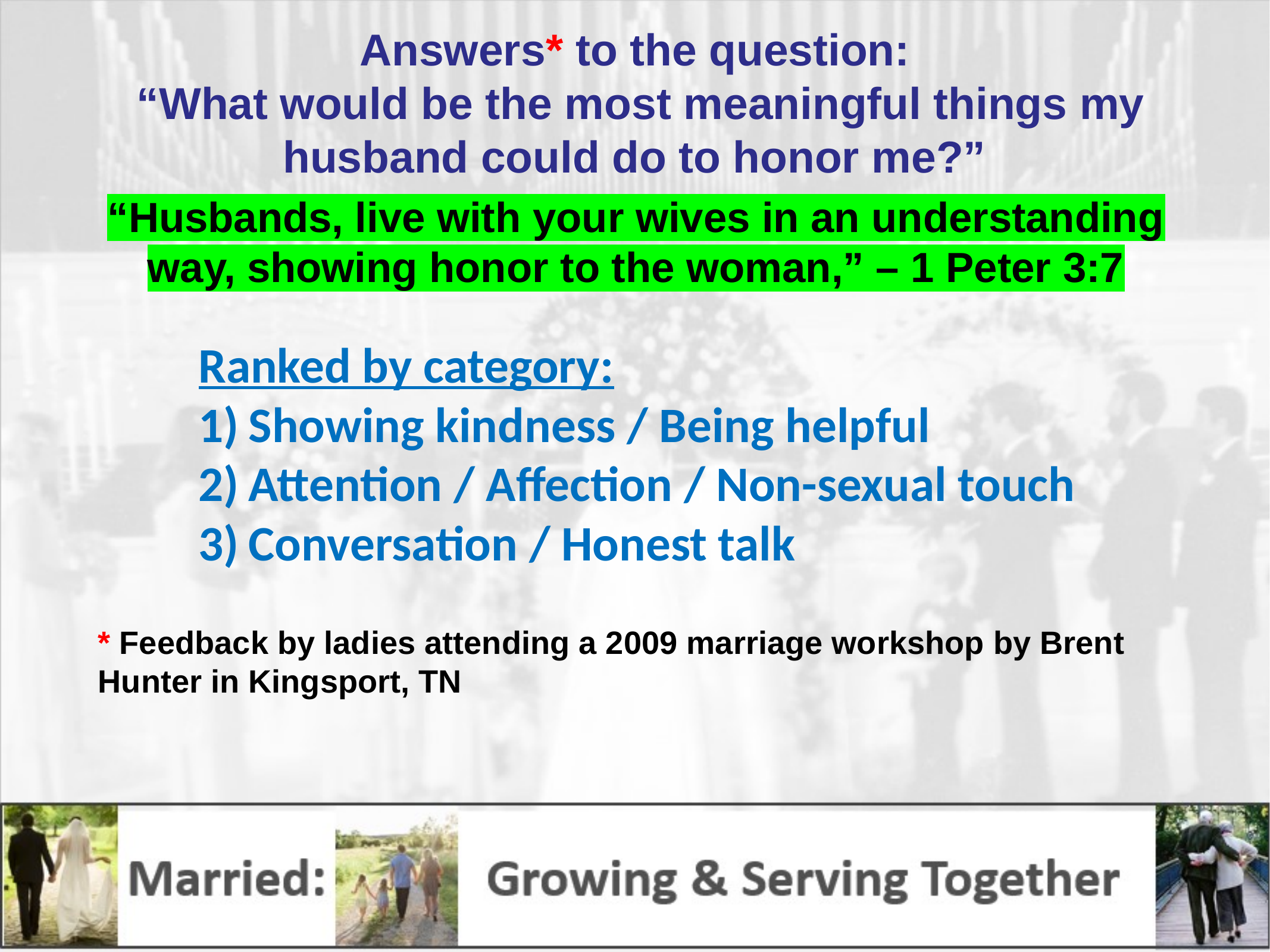

Answers* to the question:
“What would be the most meaningful things my husband could do to honor me?”
# “Husbands, live with your wives in an understanding way, showing honor to the woman,” – 1 Peter 3:7
Ranked by category:
Showing kindness / Being helpful
Attention / Affection / Non-sexual touch
Conversation / Honest talk
* Feedback by ladies attending a 2009 marriage workshop by Brent Hunter in Kingsport, TN